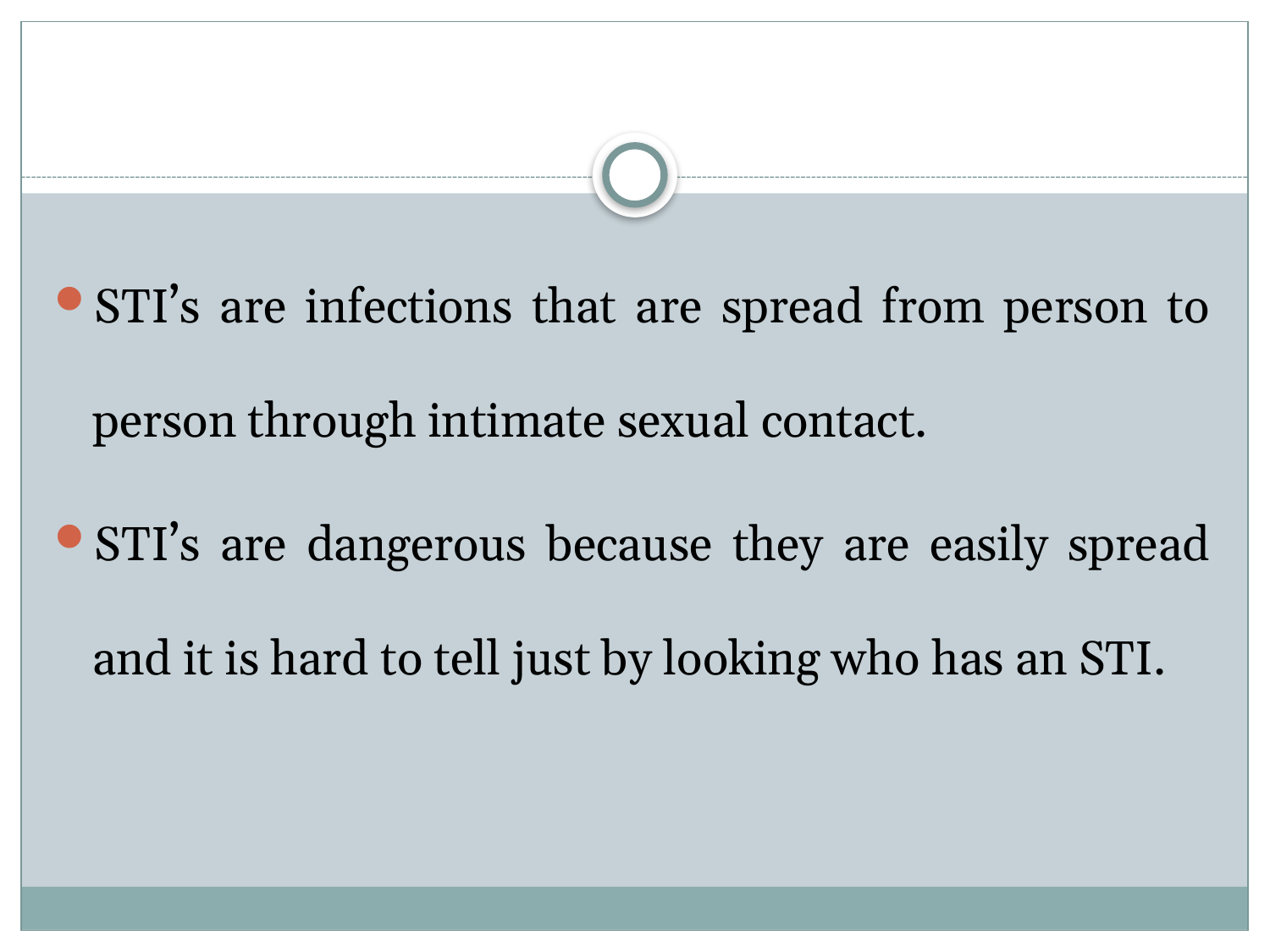

#
STI’s are infections that are spread from person to person through intimate sexual contact.
STI’s are dangerous because they are easily spread and it is hard to tell just by looking who has an STI.